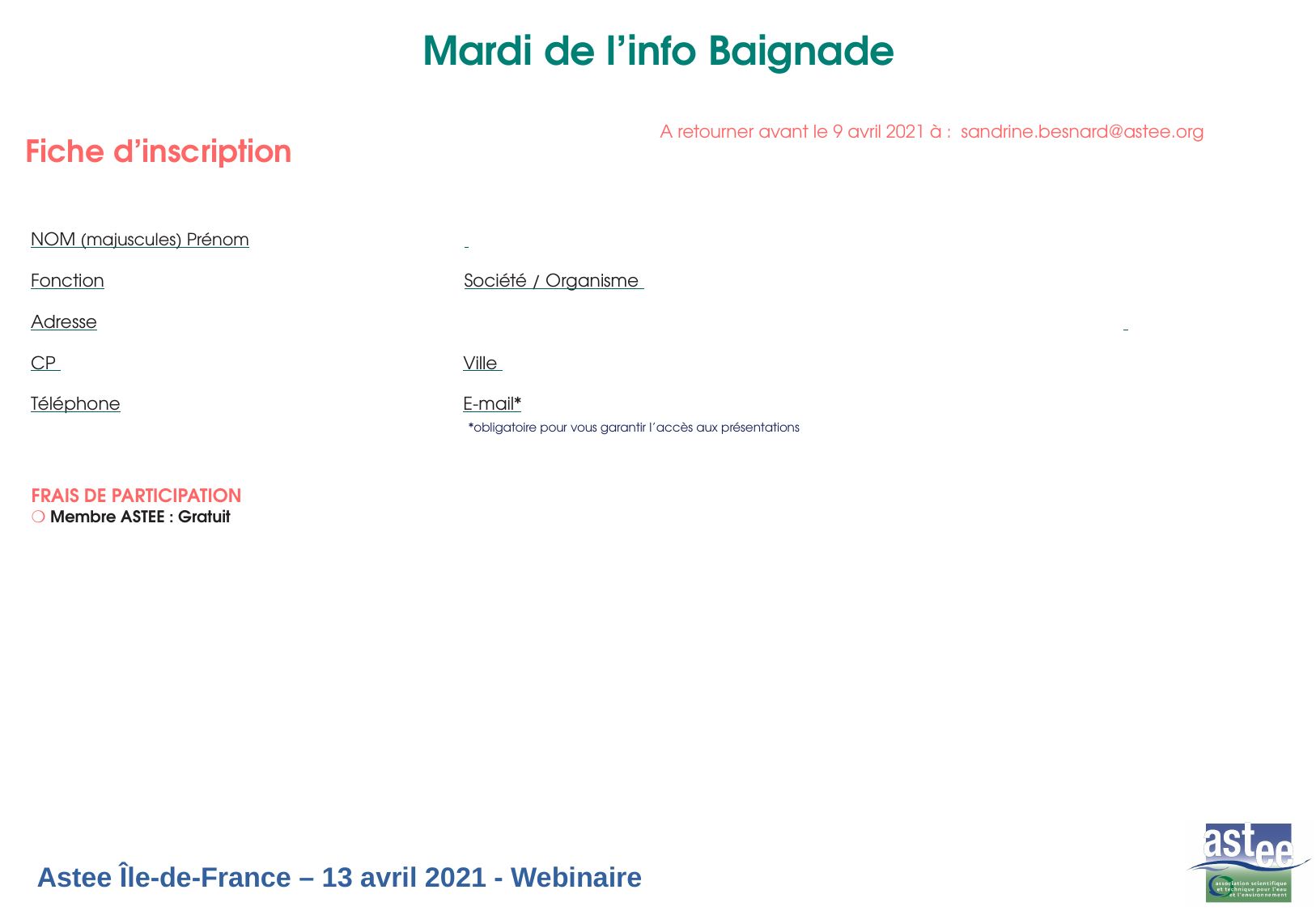

Mardi de l’info Baignade
A retourner avant le 9 avril 2021 à :  sandrine.besnard@astee.org
Fiche d’inscription
NOM (majuscules) Prénom
Fonction	Société / Organisme
Adresse
CP 	Ville
Téléphone	E-mail*
*obligatoire pour vous garantir l’accès aux présentations
FRAIS DE PARTICIPATION
❍ Membre ASTEE : Gratuit
Astee Île-de-France – 13 avril 2021 - Webinaire